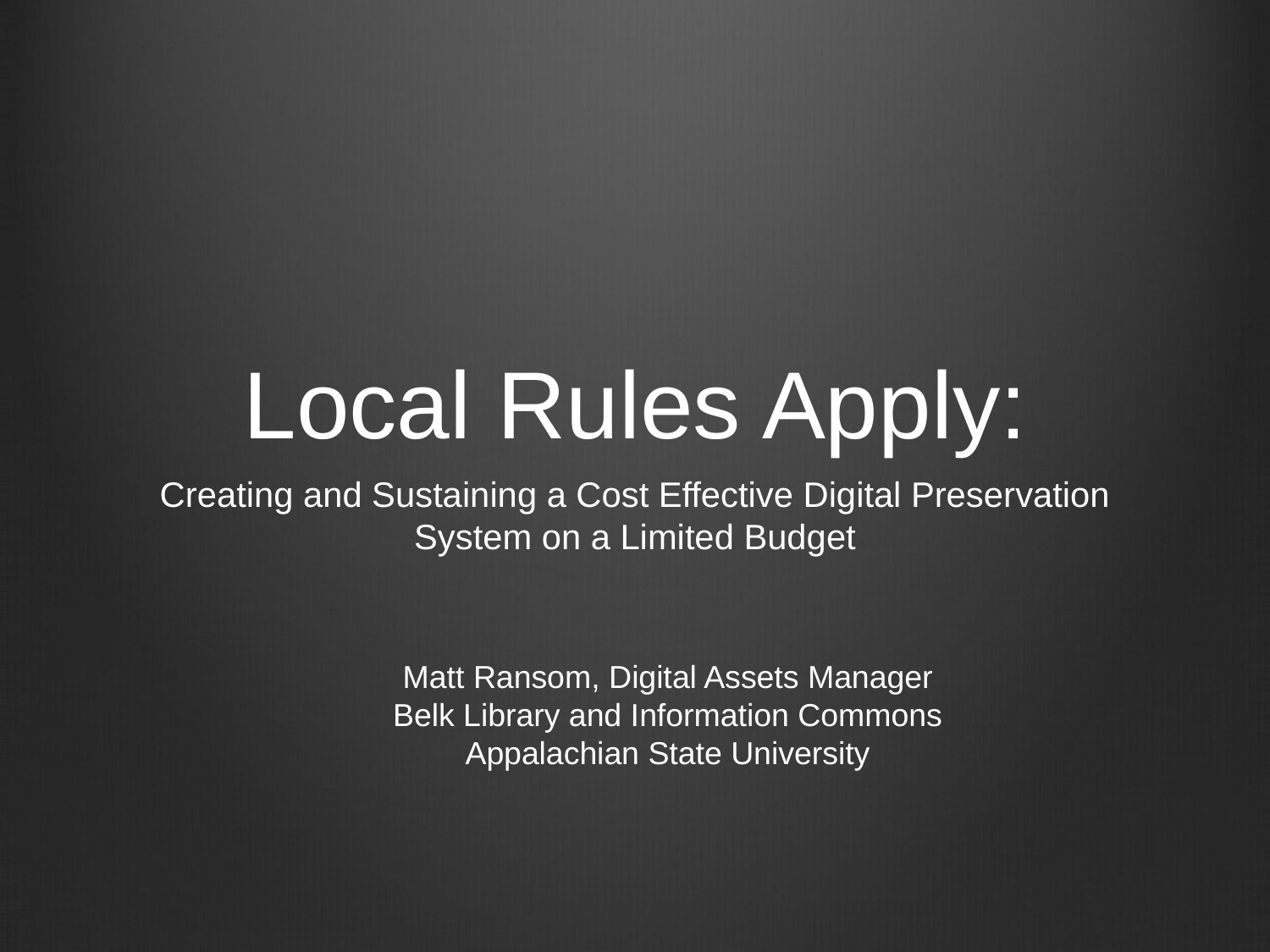

# Local Rules Apply:
Creating and Sustaining a Cost Effective Digital Preservation System on a Limited Budget
Matt Ransom, Digital Assets Manager
Belk Library and Information Commons
Appalachian State University